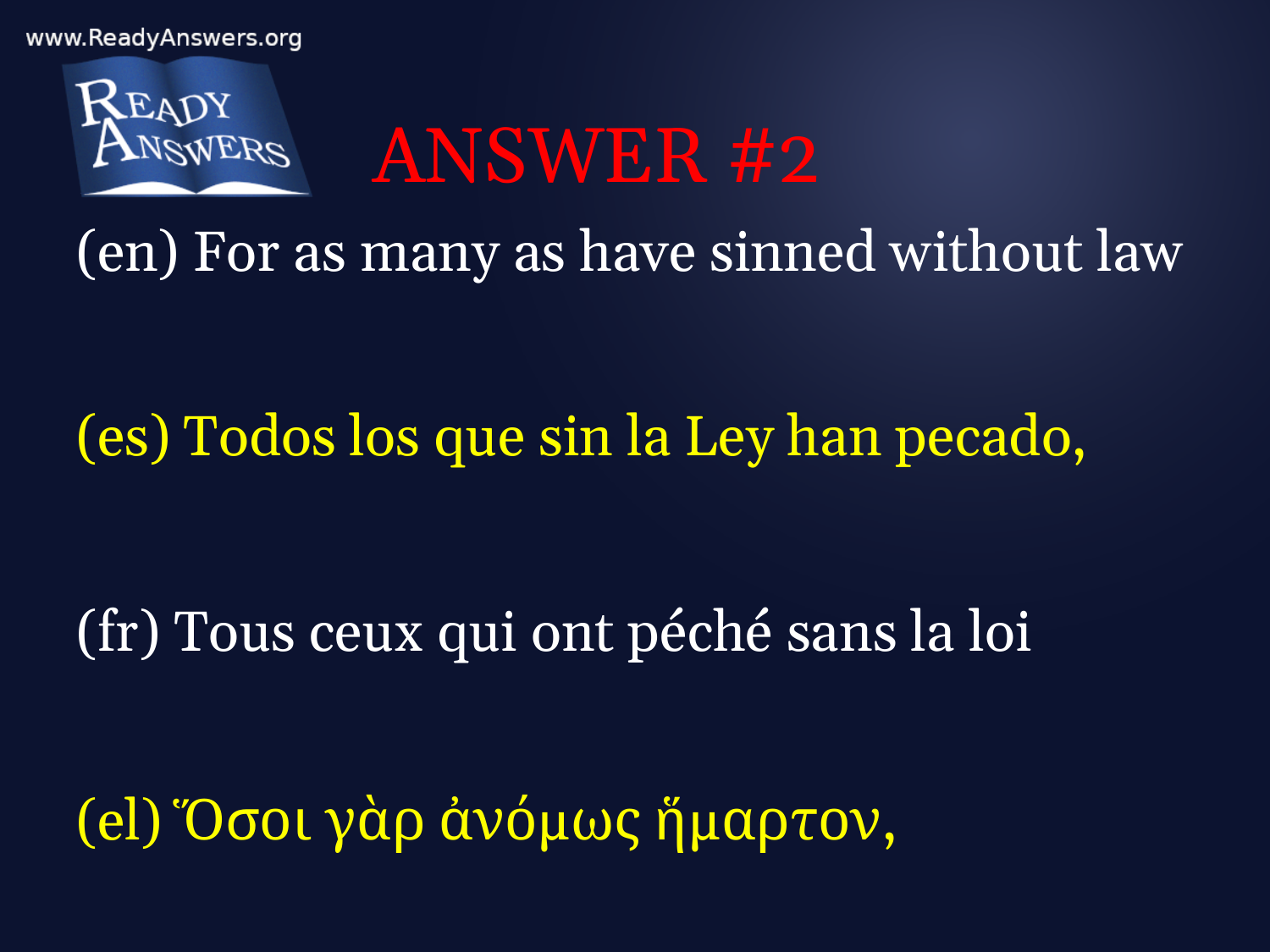

# ANSWER #2
(en) For as many as have sinned without law
(es) Todos los que sin la Ley han pecado,
(fr) Tous ceux qui ont péché sans la loi
(el) Ὅσοι γὰρ ἀνόμως ἥμαρτον,